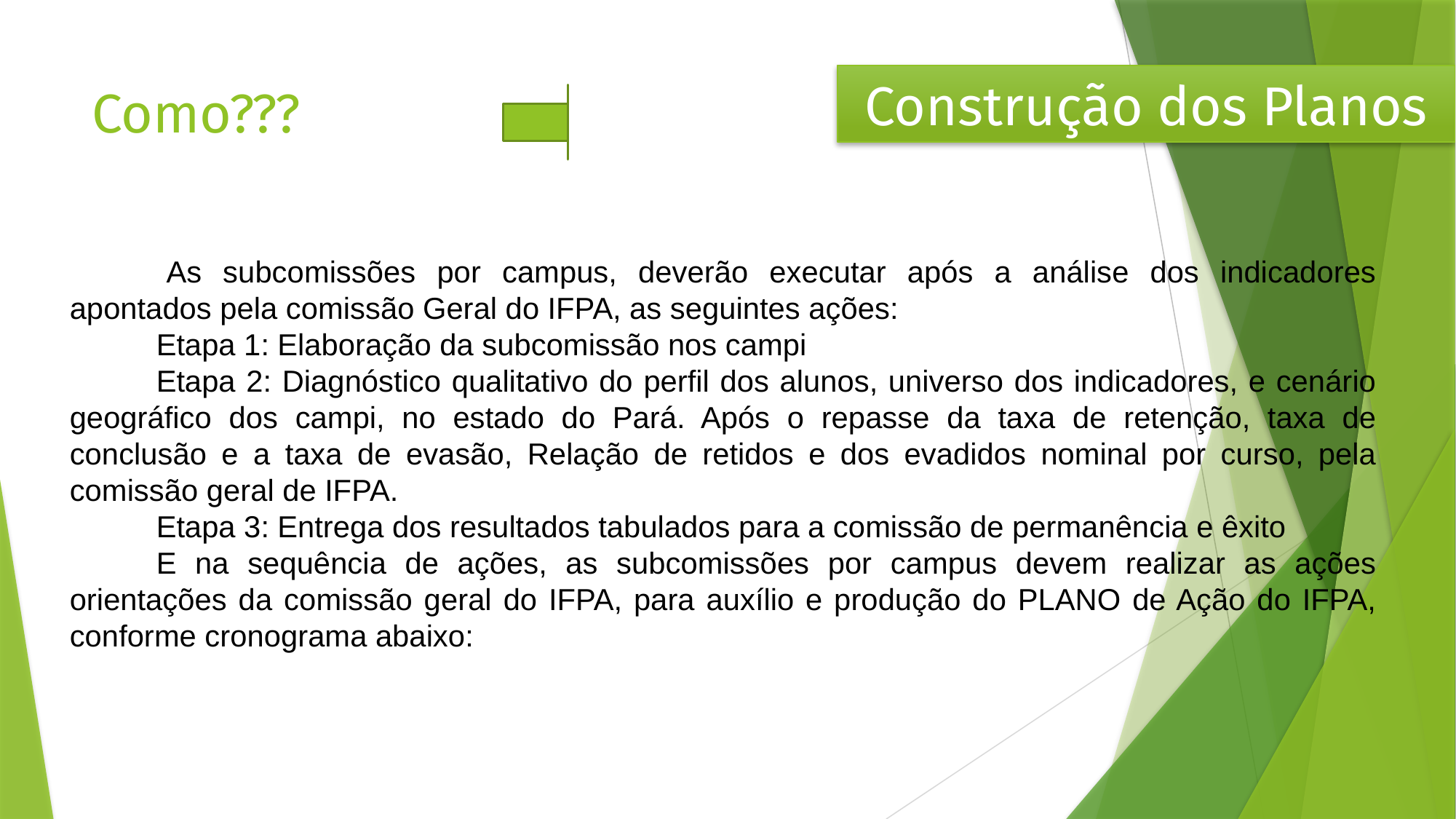

Construção dos Planos
# Como???

As subcomissões por campus, deverão executar após a análise dos indicadores apontados pela comissão Geral do IFPA, as seguintes ações:
Etapa 1: Elaboração da subcomissão nos campi
Etapa 2: Diagnóstico qualitativo do perfil dos alunos, universo dos indicadores, e cenário geográfico dos campi, no estado do Pará. Após o repasse da taxa de retenção, taxa de conclusão e a taxa de evasão, Relação de retidos e dos evadidos nominal por curso, pela comissão geral de IFPA.
Etapa 3: Entrega dos resultados tabulados para a comissão de permanência e êxito
E na sequência de ações, as subcomissões por campus devem realizar as ações orientações da comissão geral do IFPA, para auxílio e produção do PLANO de Ação do IFPA, conforme cronograma abaixo: